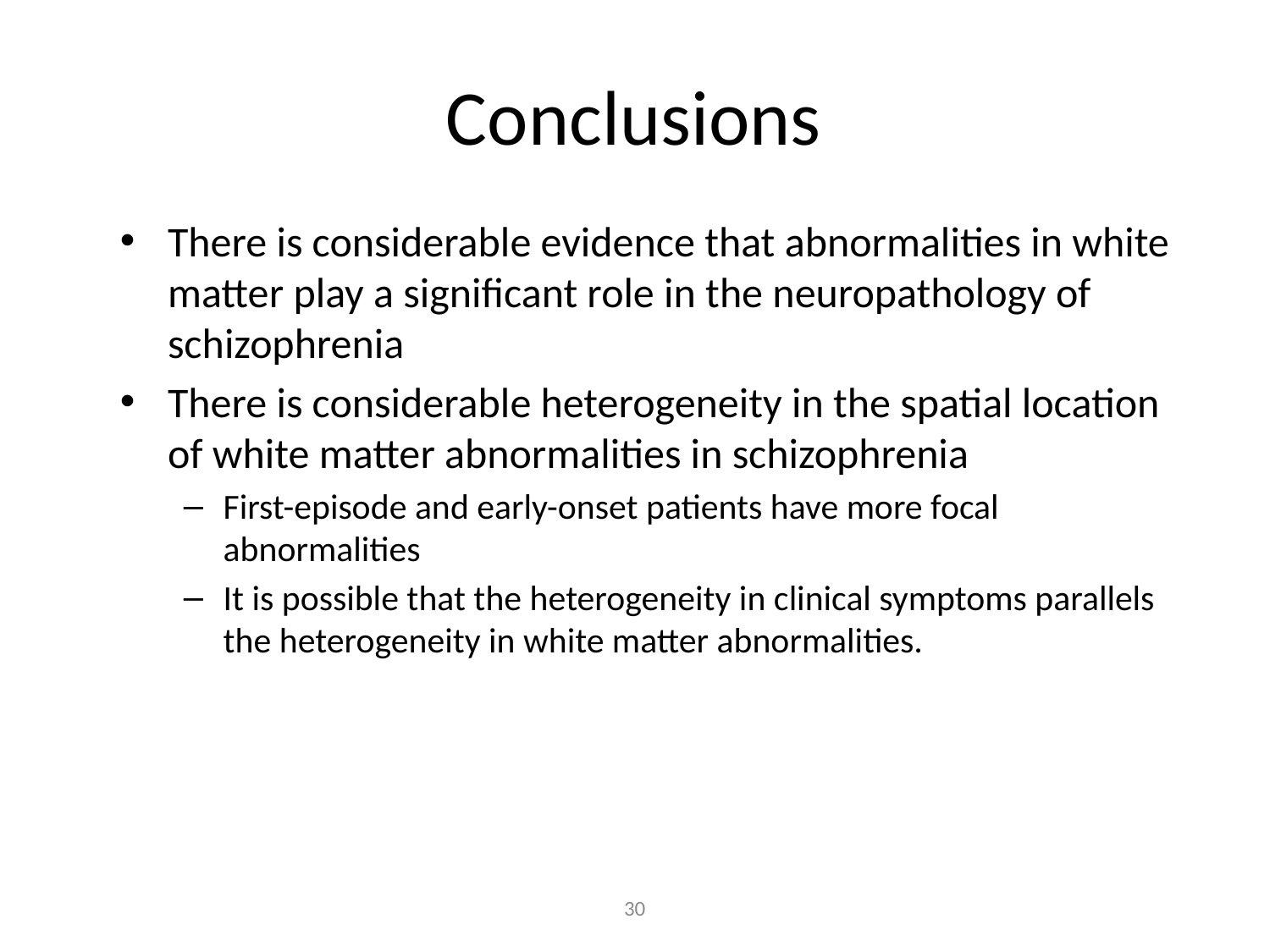

# Conclusions
There is considerable evidence that abnormalities in white matter play a significant role in the neuropathology of schizophrenia
There is considerable heterogeneity in the spatial location of white matter abnormalities in schizophrenia
First-episode and early-onset patients have more focal abnormalities
It is possible that the heterogeneity in clinical symptoms parallels the heterogeneity in white matter abnormalities.
30